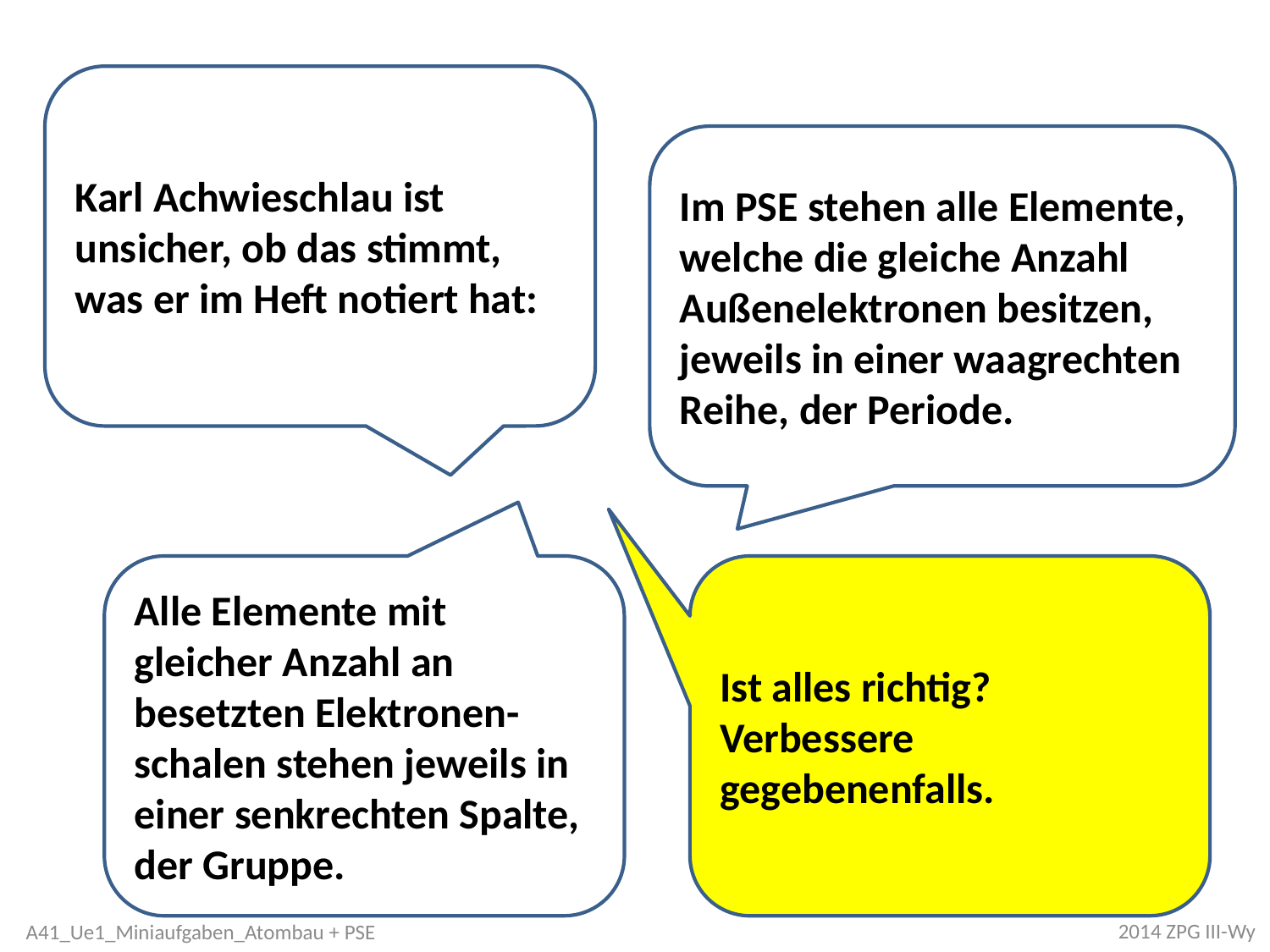

Karl Achwieschlau ist unsicher, ob das stimmt, was er im Heft notiert hat:
Im PSE stehen alle Elemente, welche die gleiche Anzahl Außenelektronen besitzen, jeweils in einer waagrechten Reihe, der Periode.
Alle Elemente mit gleicher Anzahl an besetzten Elektronen-schalen stehen jeweils in einer senkrechten Spalte, der Gruppe.
Ist alles richtig? Verbessere gegebenenfalls.
2014 ZPG III-Wy
A41_Ue1_Miniaufgaben_Atombau + PSE